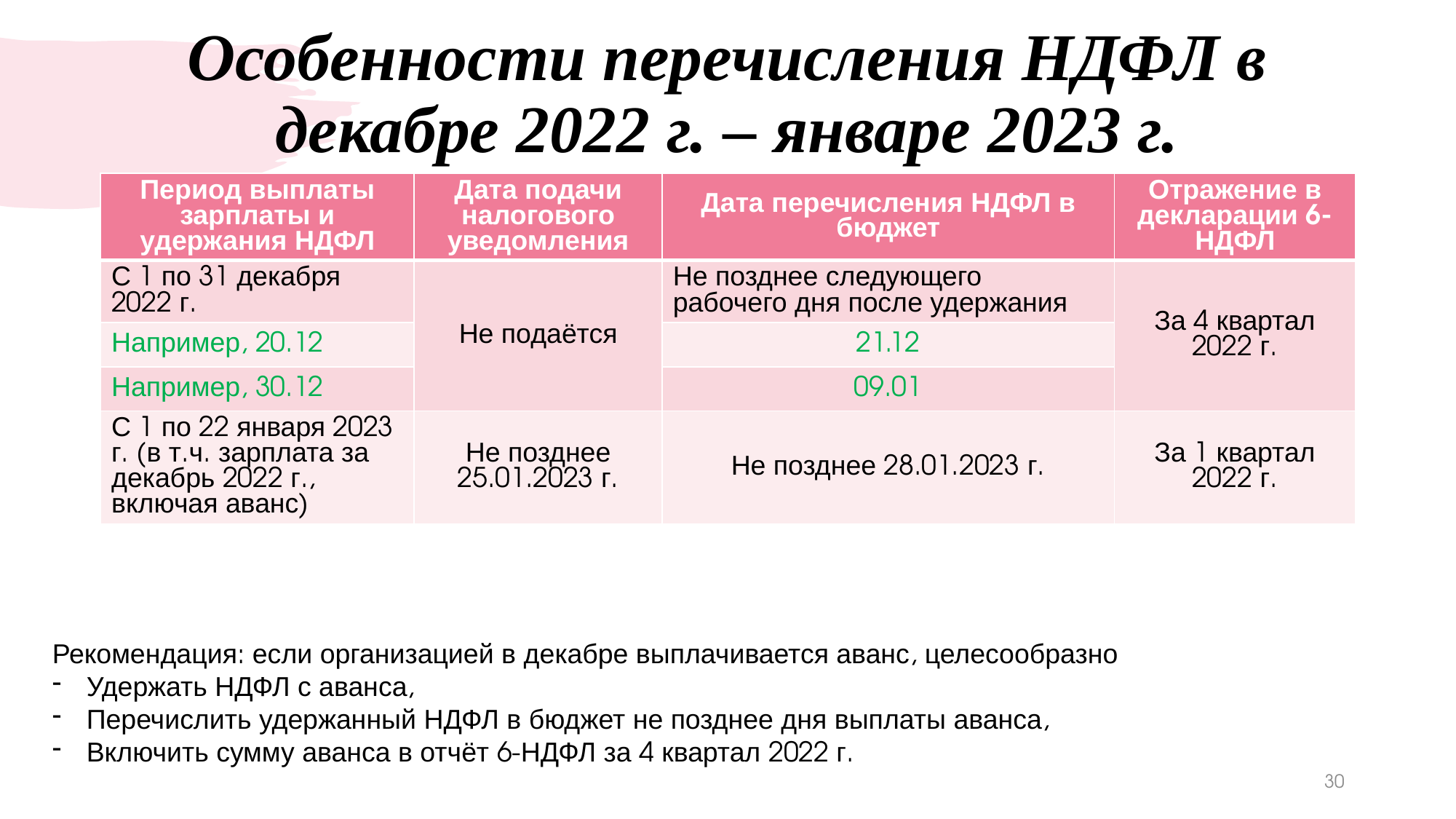

# Особенности перечисления НДФЛ в декабре 2022 г. – январе 2023 г.
| Период выплаты зарплаты и удержания НДФЛ | Дата подачи налогового уведомления | Дата перечисления НДФЛ в бюджет | Отражение в декларации 6-НДФЛ |
| --- | --- | --- | --- |
| С 1 по 31 декабря 2022 г. | Не подаётся | Не позднее следующего рабочего дня после удержания | За 4 квартал 2022 г. |
| Например, 20.12 |  | 21.12 |  |
| Например, 30.12 |  | 09.01 |  |
| С 1 по 22 января 2023 г. (в т.ч. зарплата за декабрь 2022 г., включая аванс) | Не позднее 25.01.2023 г. | Не позднее 28.01.2023 г. | За 1 квартал 2022 г. |
Рекомендация: если организацией в декабре выплачивается аванс, целесообразно
Удержать НДФЛ с аванса,
Перечислить удержанный НДФЛ в бюджет не позднее дня выплаты аванса,
Включить сумму аванса в отчёт 6-НДФЛ за 4 квартал 2022 г.

30